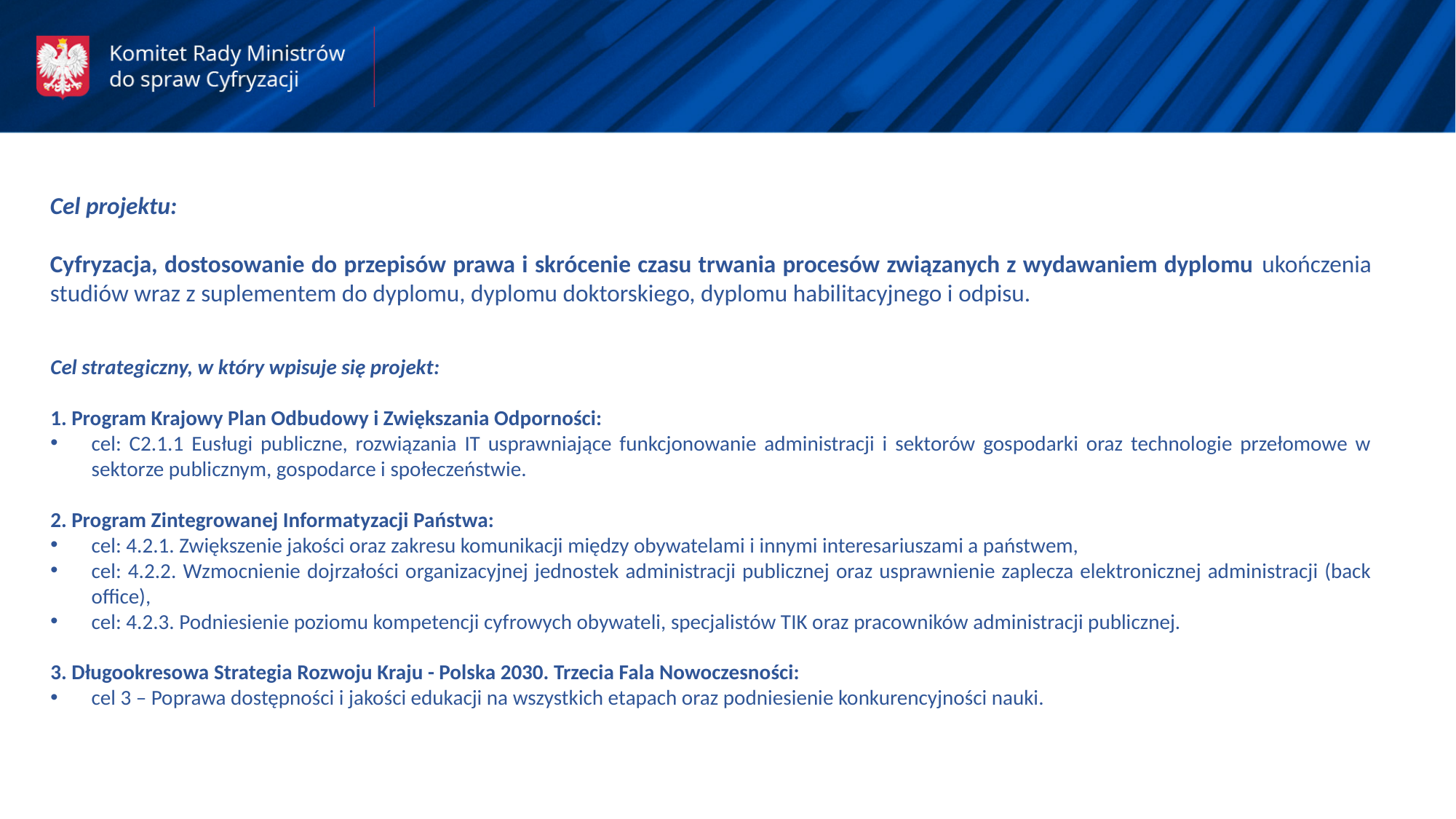

Cel projektu:

Cyfryzacja, dostosowanie do przepisów prawa i skrócenie czasu trwania procesów związanych z wydawaniem dyplomu ukończenia studiów wraz z suplementem do dyplomu, dyplomu doktorskiego, dyplomu habilitacyjnego i odpisu.

Cel strategiczny, w który wpisuje się projekt:

1. Program Krajowy Plan Odbudowy i Zwiększania Odporności:
cel: C2.1.1 Eusługi publiczne, rozwiązania IT usprawniające funkcjonowanie administracji i sektorów gospodarki oraz technologie przełomowe w sektorze publicznym, gospodarce i społeczeństwie.
2. Program Zintegrowanej Informatyzacji Państwa:
cel: 4.2.1. Zwiększenie jakości oraz zakresu komunikacji między obywatelami i innymi interesariuszami a państwem,
cel: 4.2.2. Wzmocnienie dojrzałości organizacyjnej jednostek administracji publicznej oraz usprawnienie zaplecza elektronicznej administracji (back office),
cel: 4.2.3. Podniesienie poziomu kompetencji cyfrowych obywateli, specjalistów TIK oraz pracowników administracji publicznej.
3. Długookresowa Strategia Rozwoju Kraju - Polska 2030. Trzecia Fala Nowoczesności:
cel 3 – Poprawa dostępności i jakości edukacji na wszystkich etapach oraz podniesienie konkurencyjności nauki.